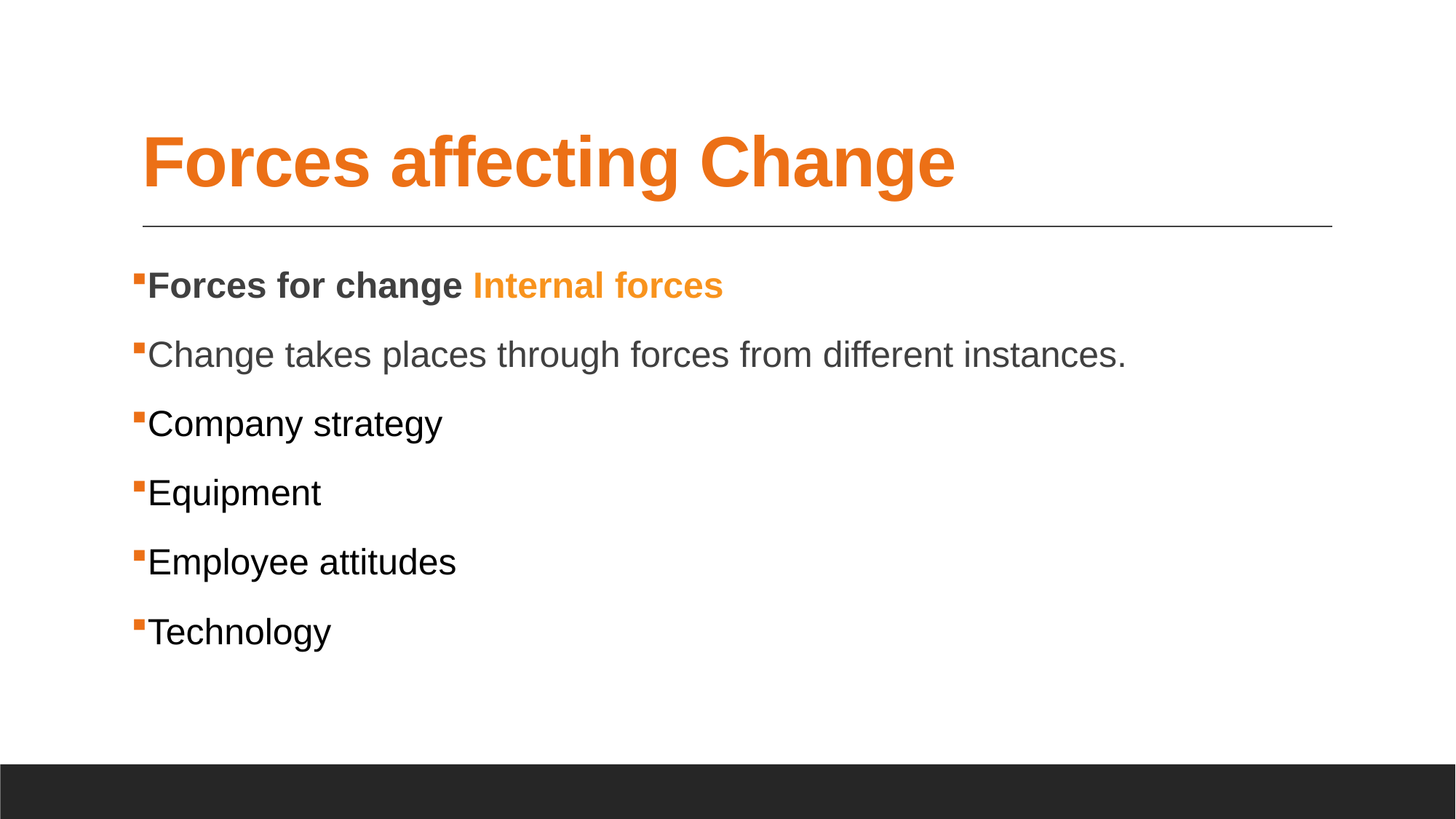

# Forces affecting Change
Forces for change Internal forces
Change takes places through forces from different instances.
Company strategy
Equipment
Employee attitudes
Technology